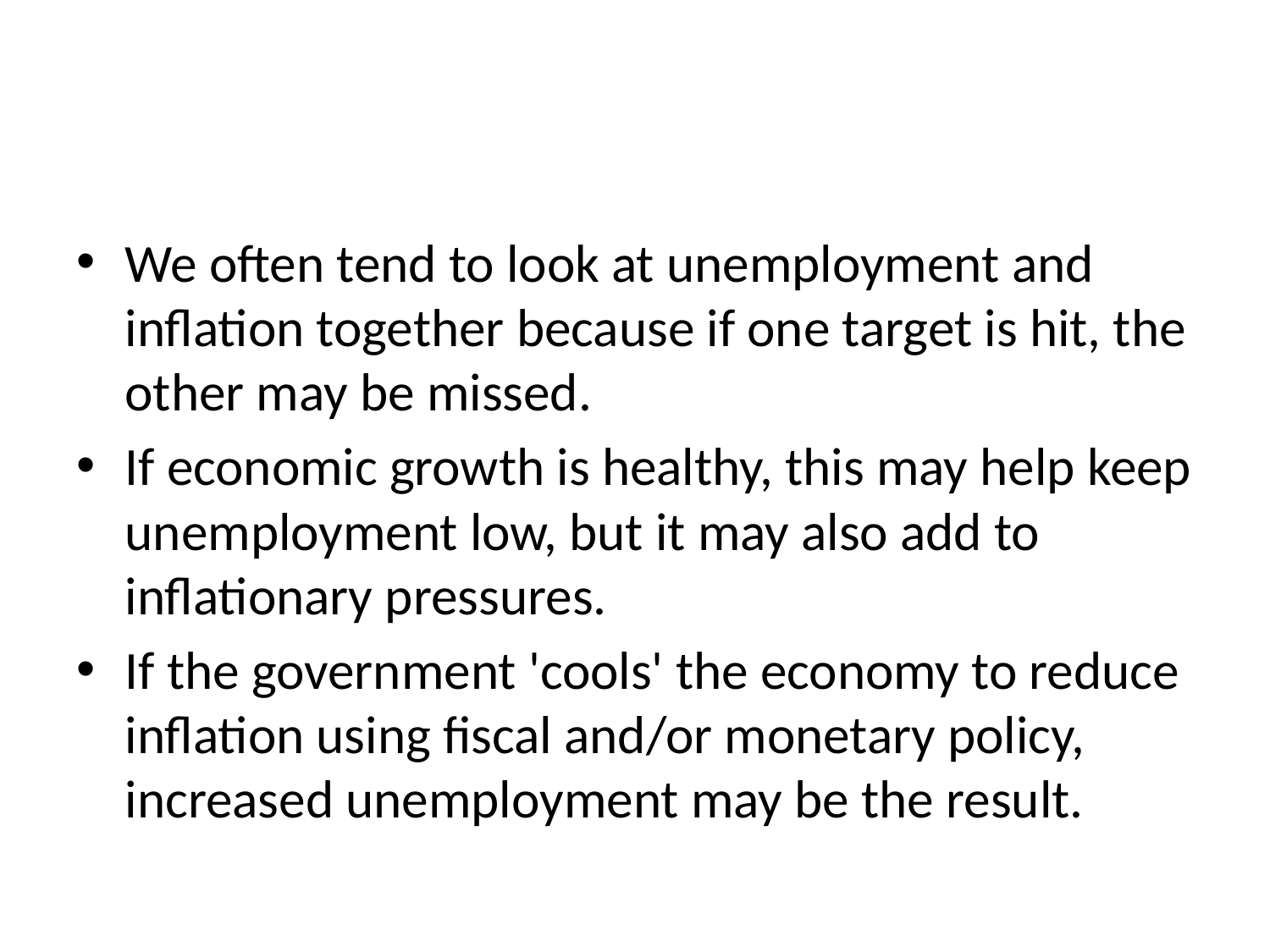

#
We often tend to look at unemployment and inflation together because if one target is hit, the other may be missed.
If economic growth is healthy, this may help keep unemployment low, but it may also add to inflationary pressures.
If the government 'cools' the economy to reduce inflation using fiscal and/or monetary policy, increased unemployment may be the result.